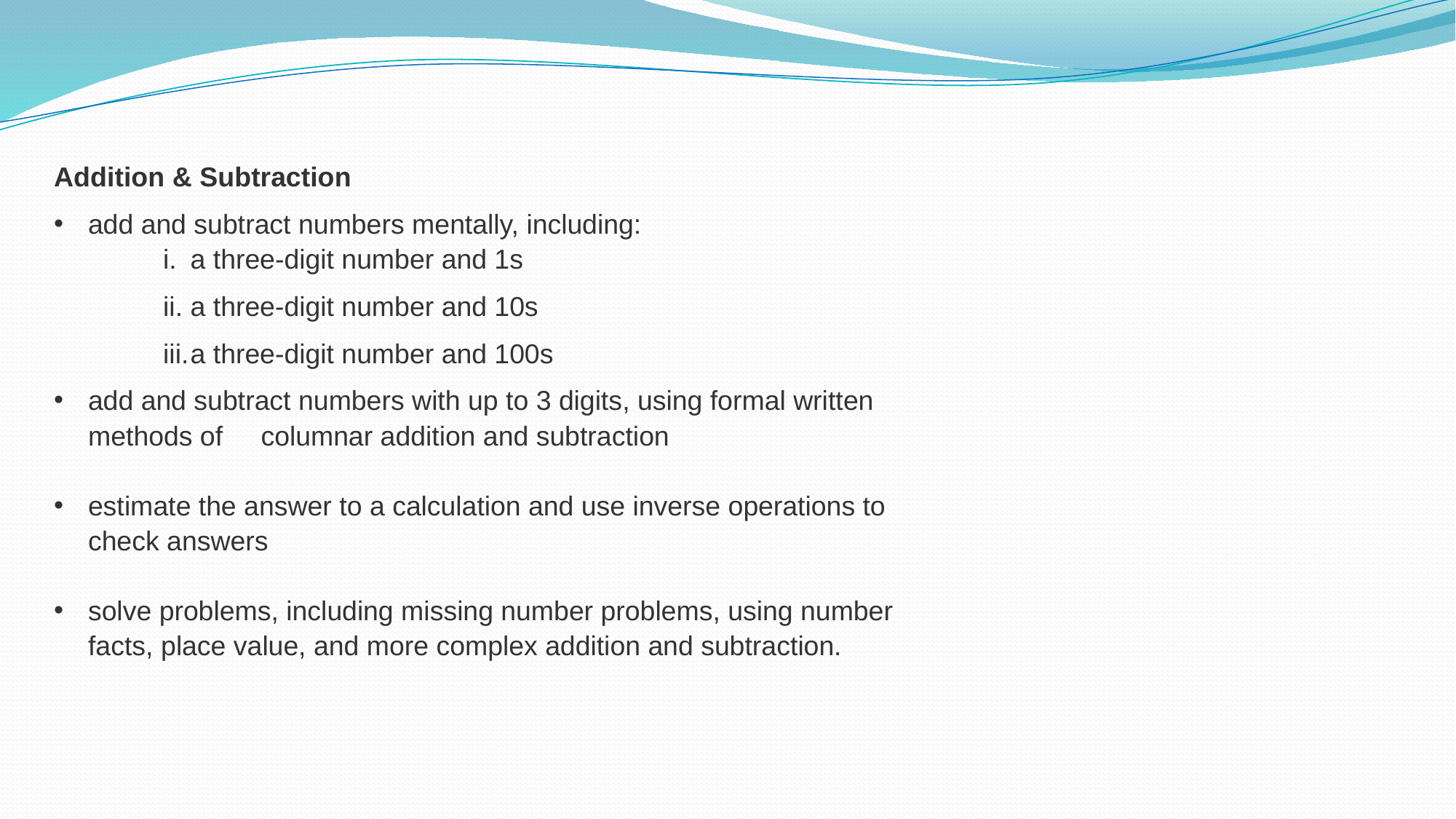

Addition & Subtraction
add and subtract numbers mentally, including:
a three-digit number and 1s
a three-digit number and 10s
a three-digit number and 100s
add and subtract numbers with up to 3 digits, using formal written methods of     columnar addition and subtraction

estimate the answer to a calculation and use inverse operations to check answers

solve problems, including missing number problems, using number facts, place value, and more complex addition and subtraction.